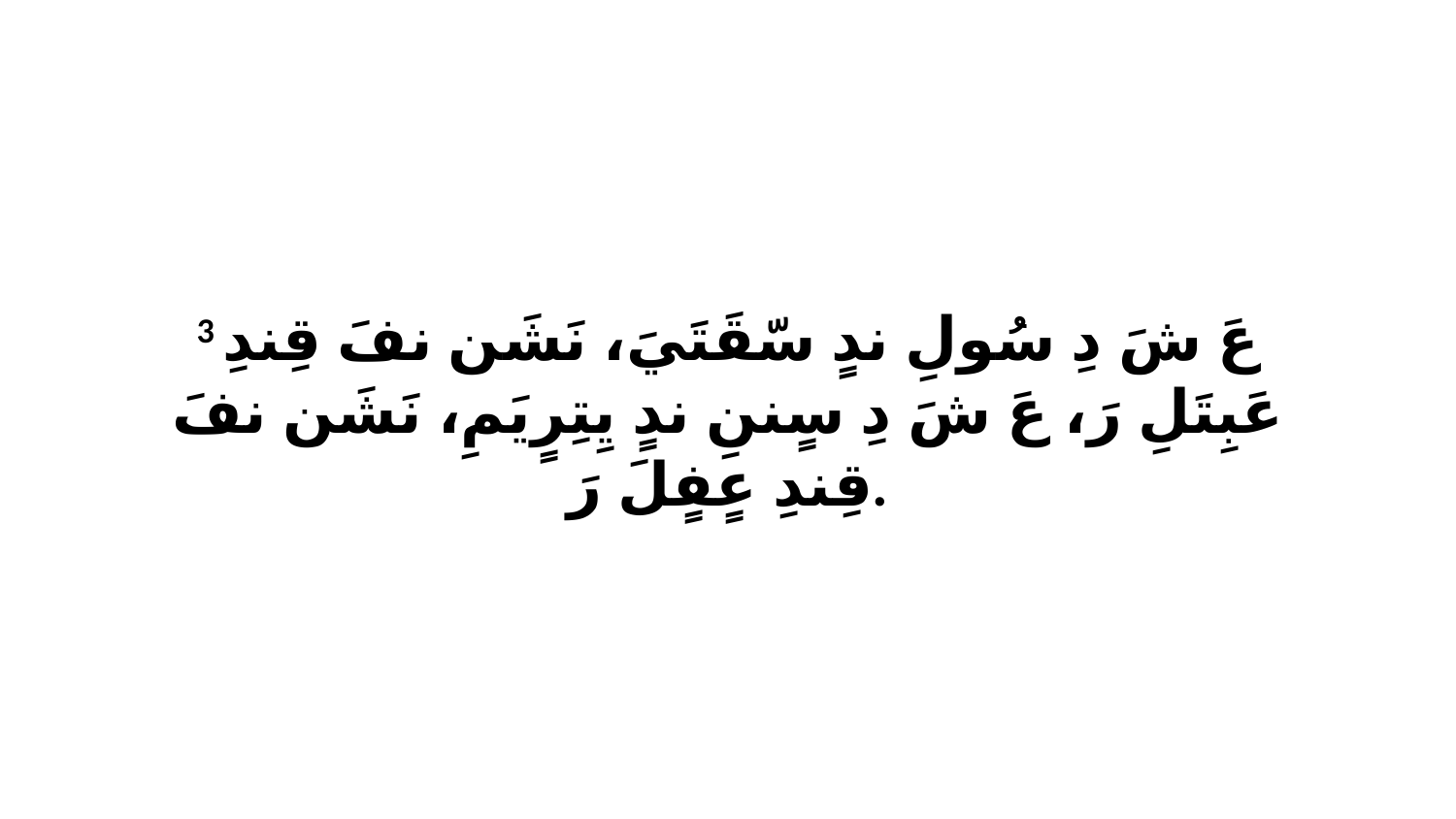

3 عَ شَ دِ سُولِ ندٍ سّقَتَيَ، نَشَن نفَ قِندِ عَبِتَلِ رَ، عَ شَ دِ سٍننِ ندٍ يِتِرٍيَمِ، نَشَن نفَ قِندِ عٍفٍلَ رَ.